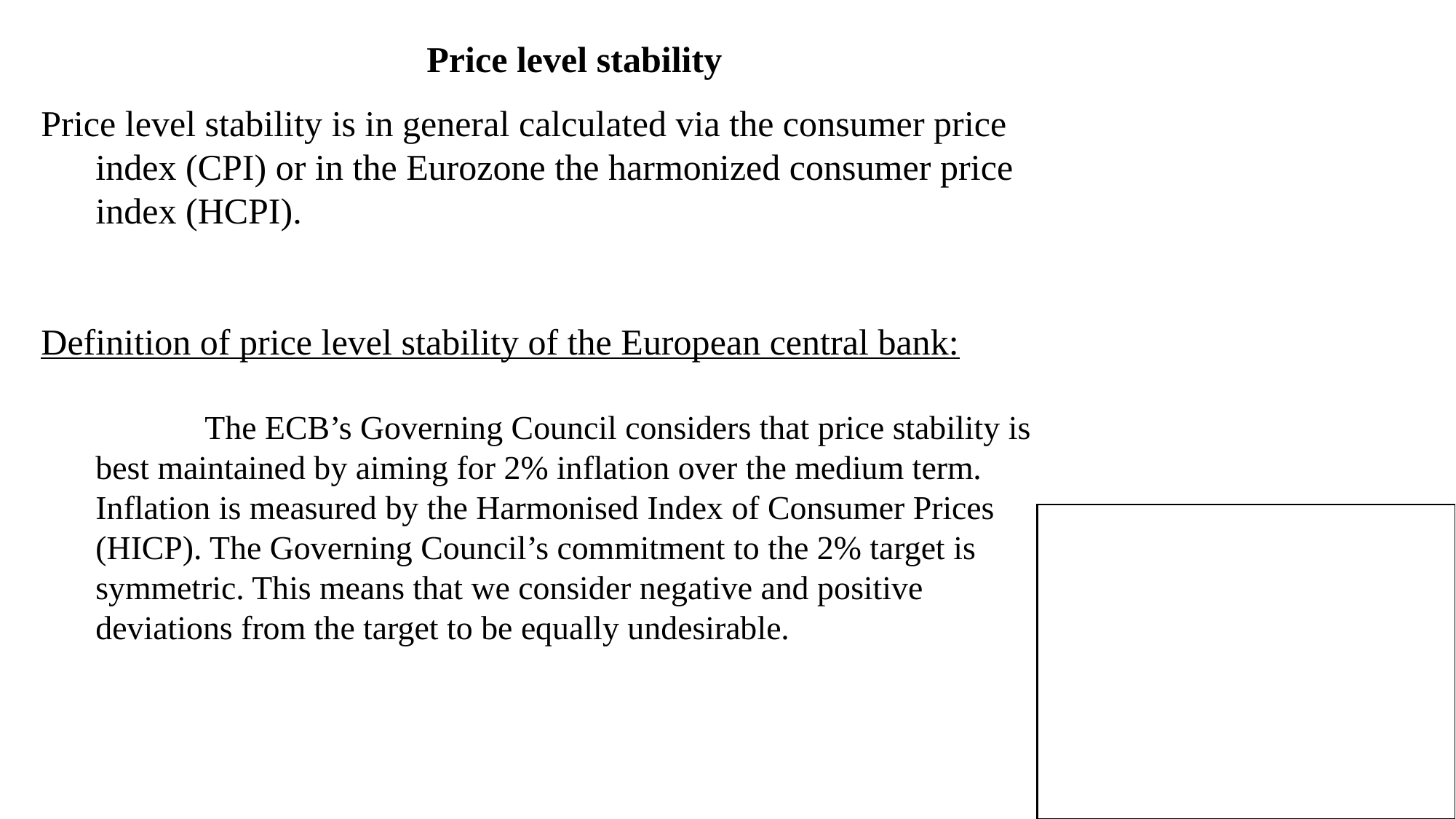

Price level stability
Price level stability is in general calculated via the consumer price index (CPI) or in the Eurozone the harmonized consumer price index (HCPI).

Definition of price level stability of the European central bank:

		The ECB’s Governing Council considers that price stability is best maintained by aiming for 2% inflation over the medium term. Inflation is measured by the Harmonised Index of Consumer Prices (HICP). The Governing Council’s commitment to the 2% target is symmetric. This means that we consider negative and positive deviations from the target to be equally undesirable.